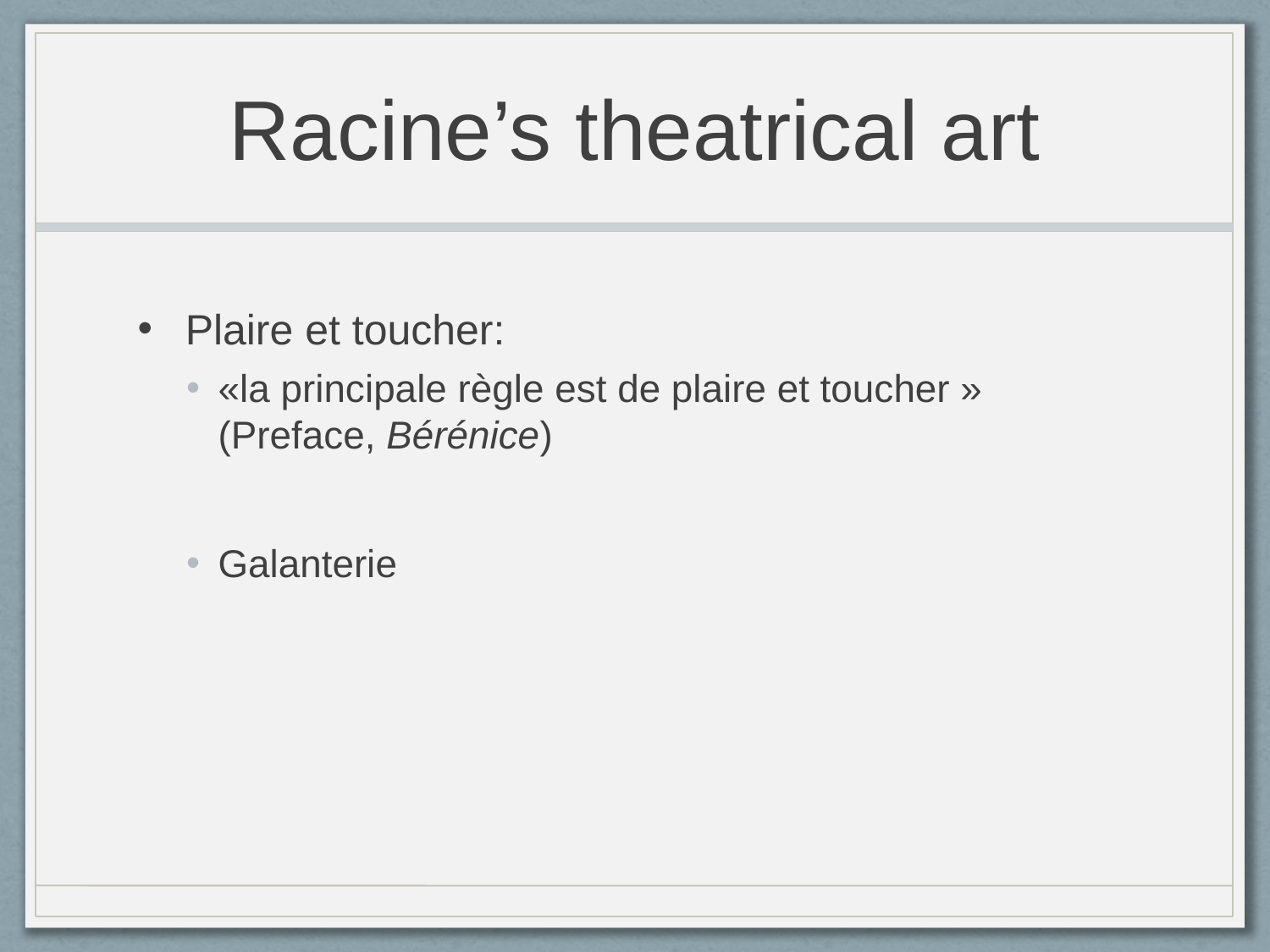

# Racine’s theatrical art
Plaire et toucher:
«la principale règle est de plaire et toucher » (Preface, Bérénice)

Galanterie